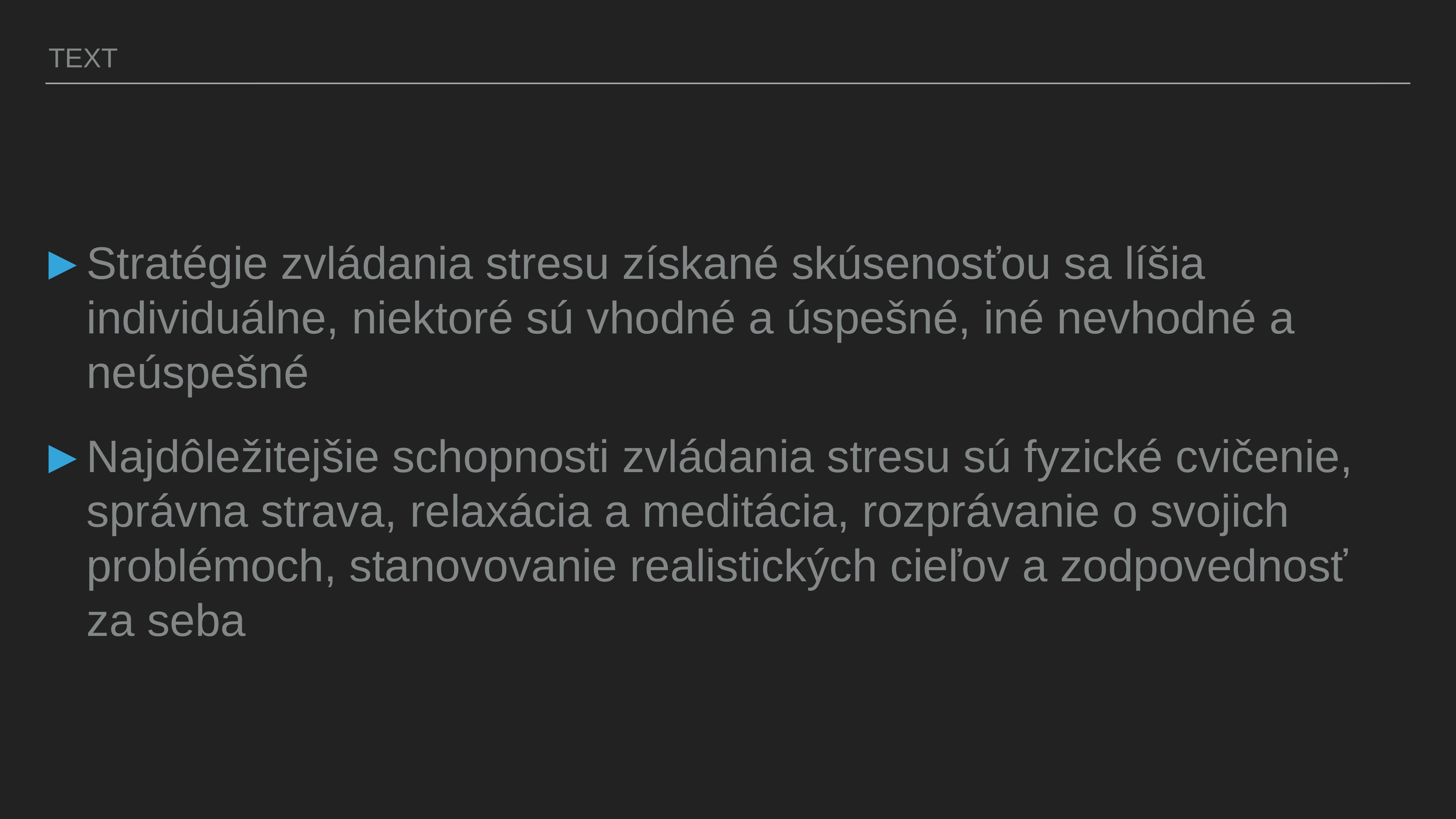

TEXT
Stratégie zvládania stresu získané skúsenosťou sa líšia individuálne, niektoré sú vhodné a úspešné, iné nevhodné a neúspešné
Najdôležitejšie schopnosti zvládania stresu sú fyzické cvičenie, správna strava, relaxácia a meditácia, rozprávanie o svojich problémoch, stanovovanie realistických cieľov a zodpovednosť za seba